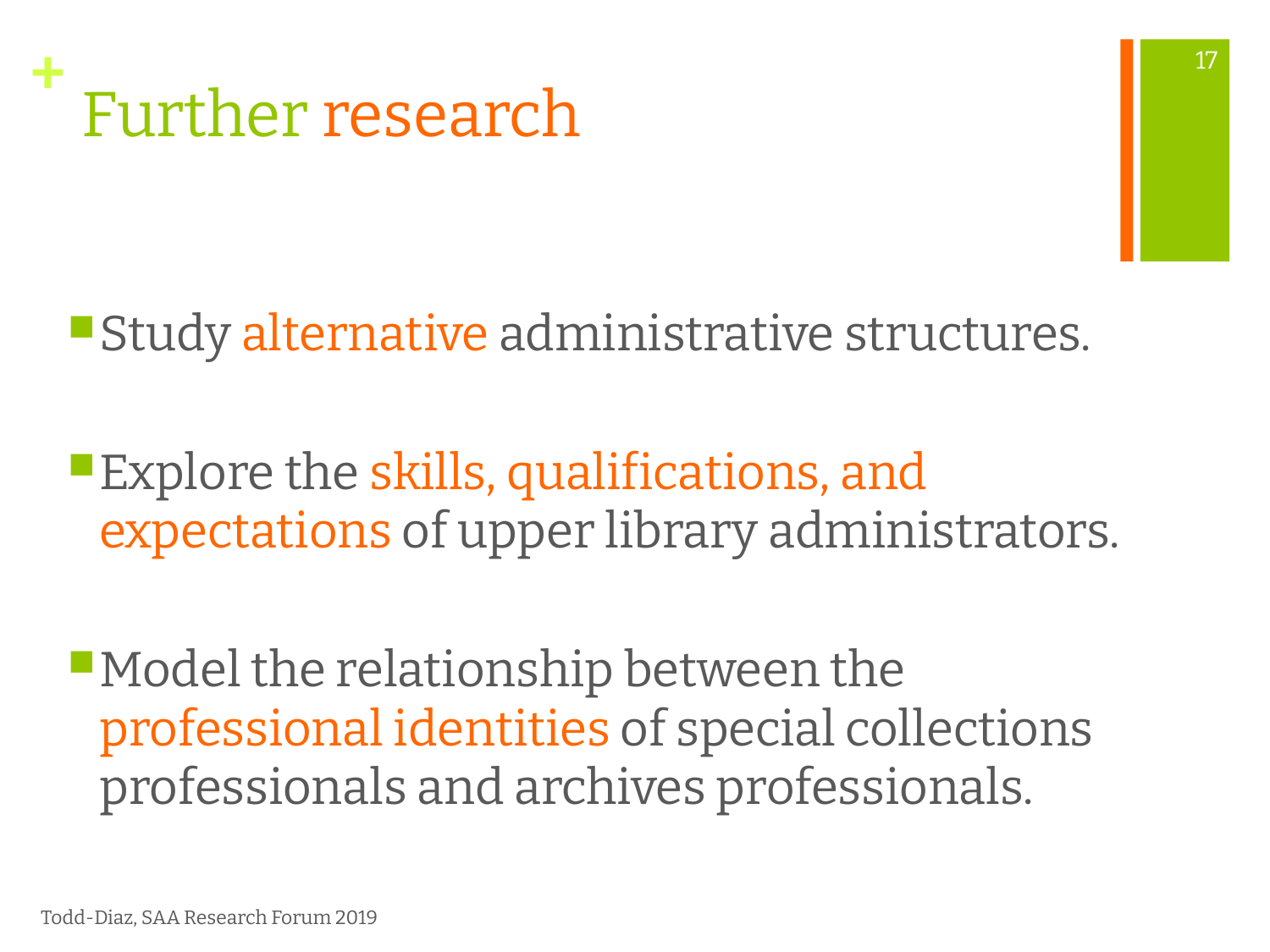

17
# Further research
Study alternative administrative structures.

Explore the skills, qualifications, and expectations of upper library administrators.

Model the relationship between the professional identities of special collections professionals and archives professionals.
Todd-Diaz, SAA Research Forum 2019